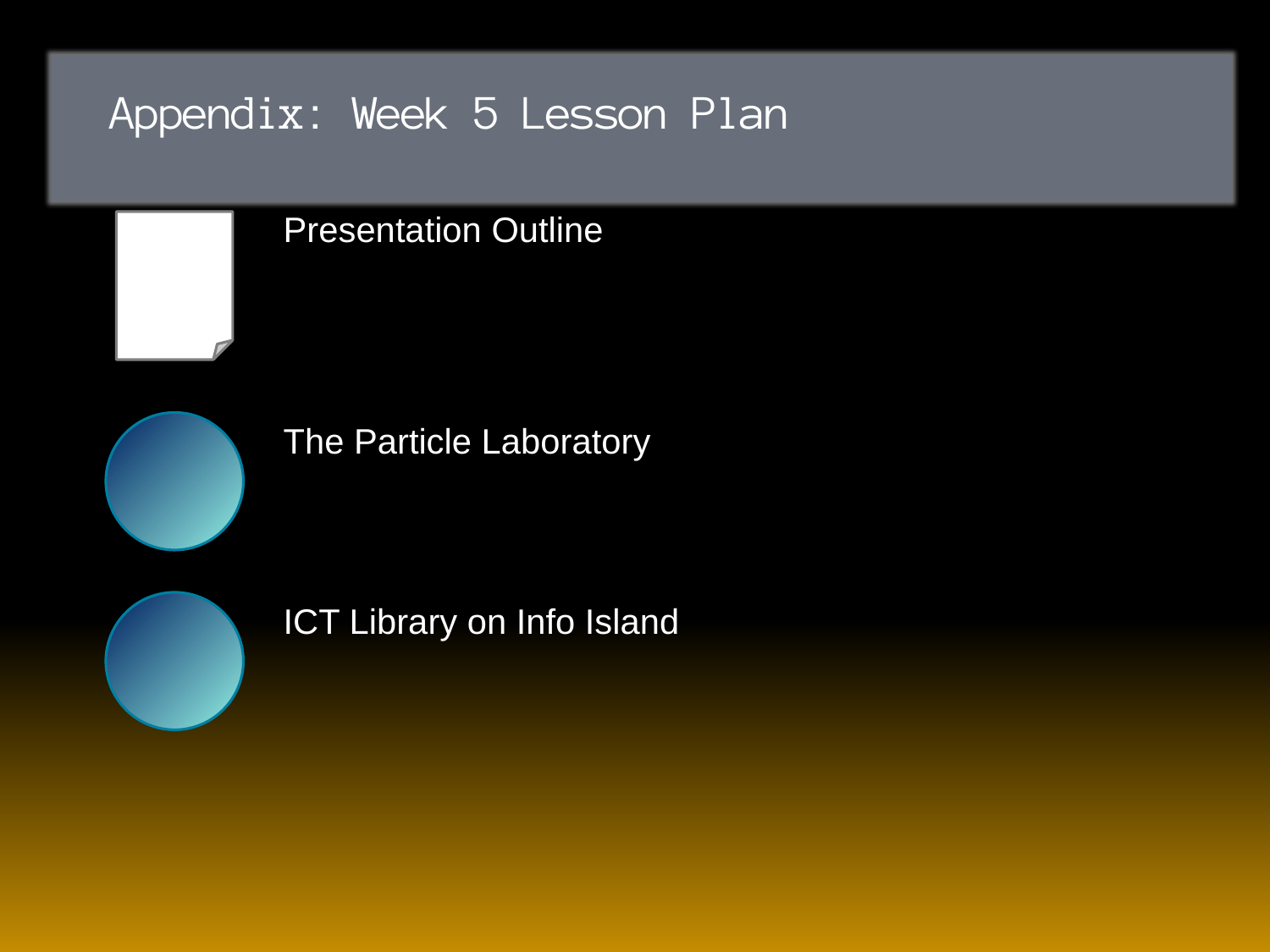

# Appendix: Week 5 Lesson Plan
Presentation Outline

The Particle Laboratory

ICT Library on Info Island